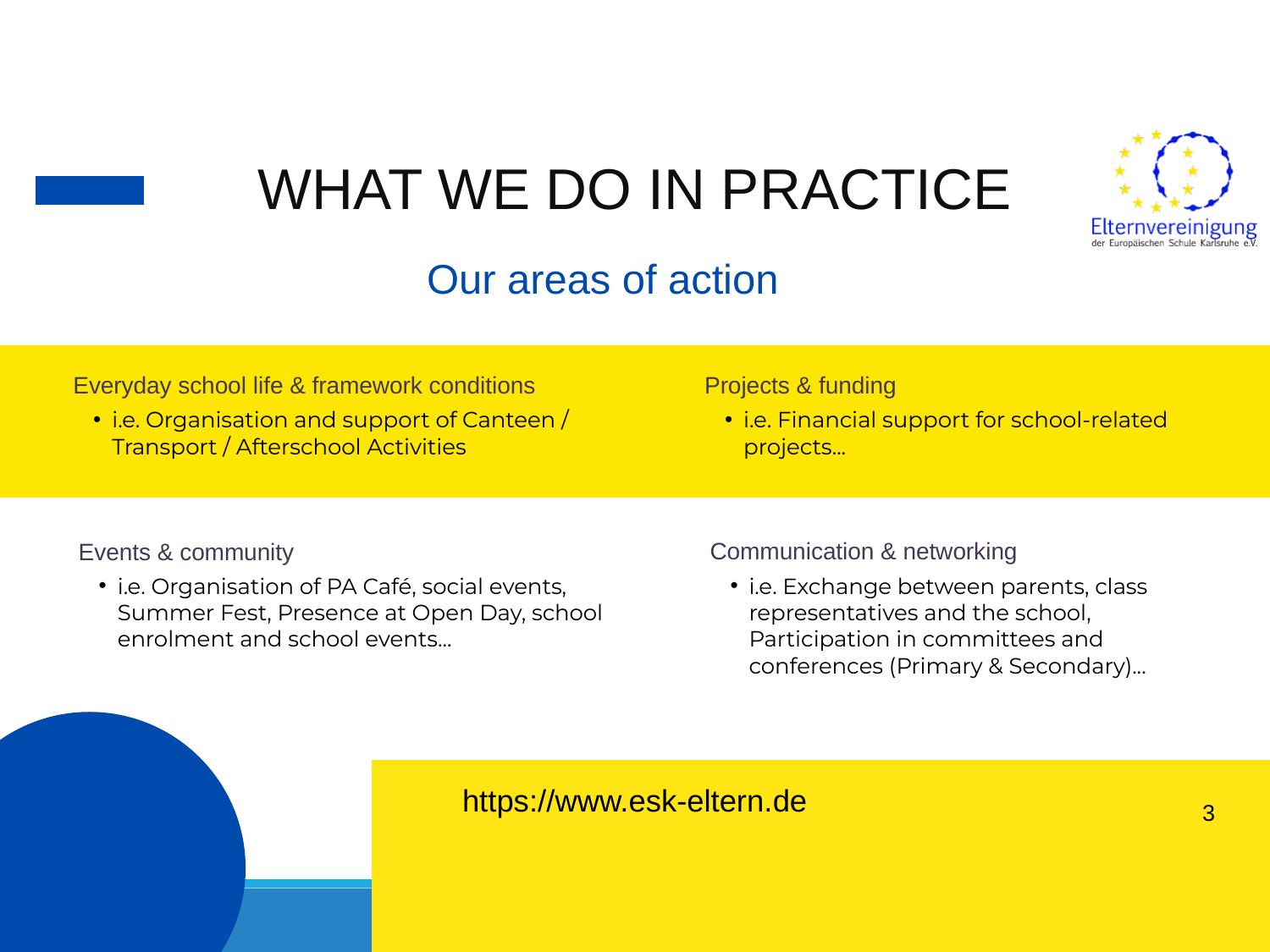

WHAT WE DO IN PRACTICE

Our areas of action

Everyday school life & framework conditions
Projects & funding
i.e. Organisation and support of Canteen / Transport / Afterschool Activities

i.e. Financial support for school-related projects...

Communication & networking
Events & community
i.e. Organisation of PA Café, social events, Summer Fest, Presence at Open Day, school enrolment and school events...

i.e. Exchange between parents, class representatives and the school, Participation in committees and conferences (Primary & Secondary)...

https://www.esk-eltern.de
3